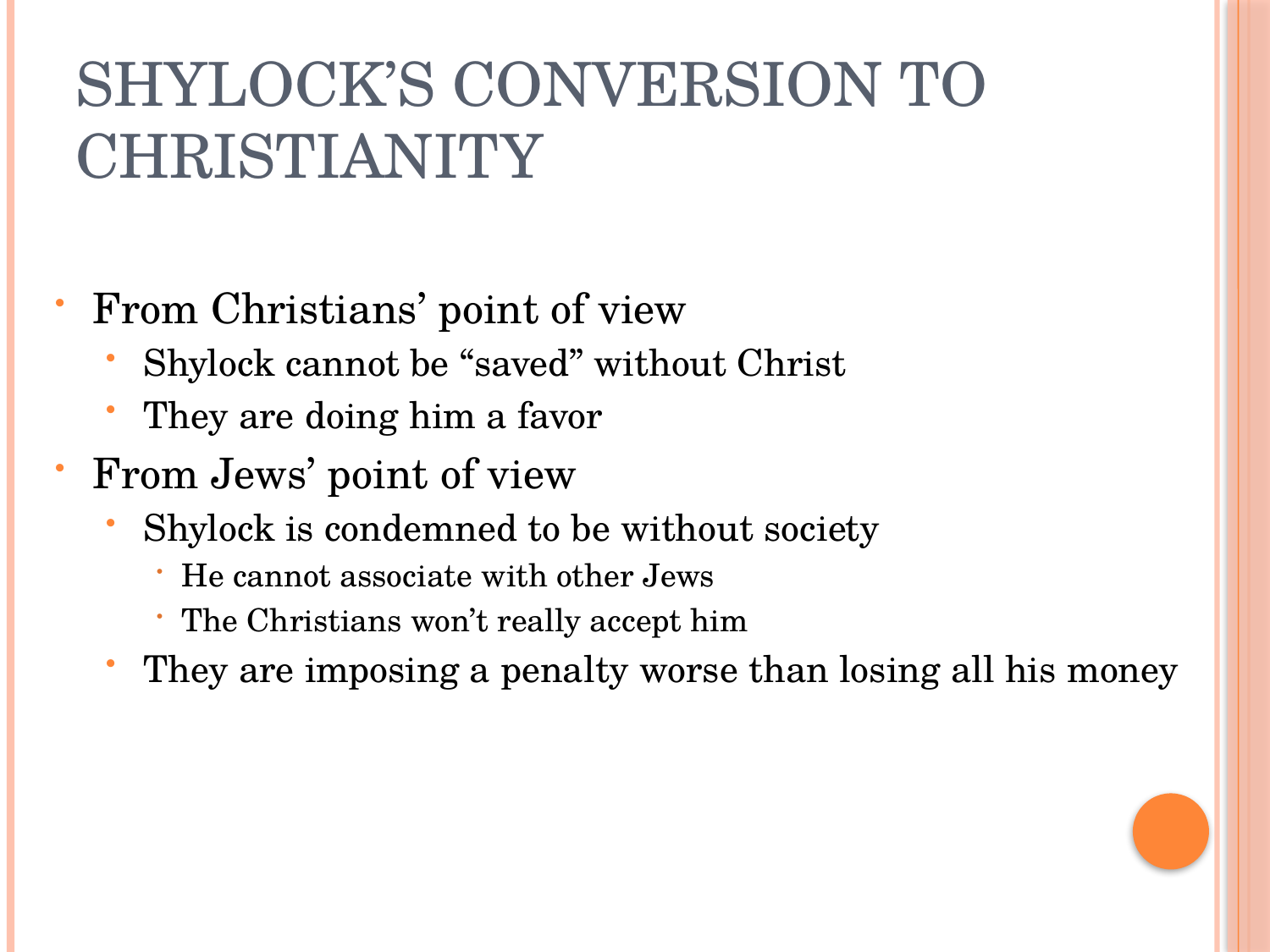

# Shylock’s conversion to Christianity
From Christians’ point of view
Shylock cannot be “saved” without Christ
They are doing him a favor
From Jews’ point of view
Shylock is condemned to be without society
He cannot associate with other Jews
The Christians won’t really accept him
They are imposing a penalty worse than losing all his money